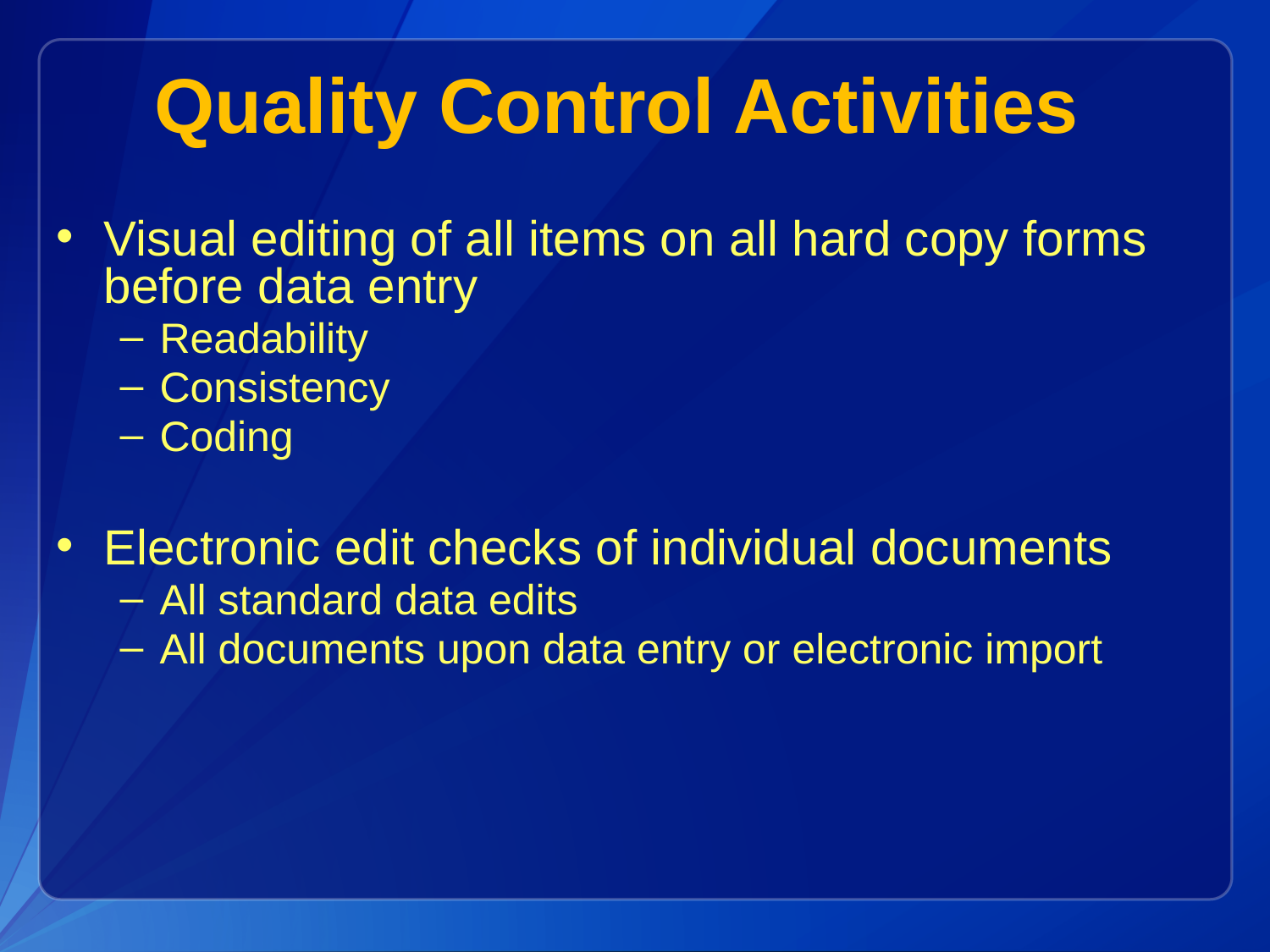

# Quality Control Activities
Visual editing of all items on all hard copy forms before data entry
Readability
Consistency
Coding

Electronic edit checks of individual documents
All standard data edits
All documents upon data entry or electronic import